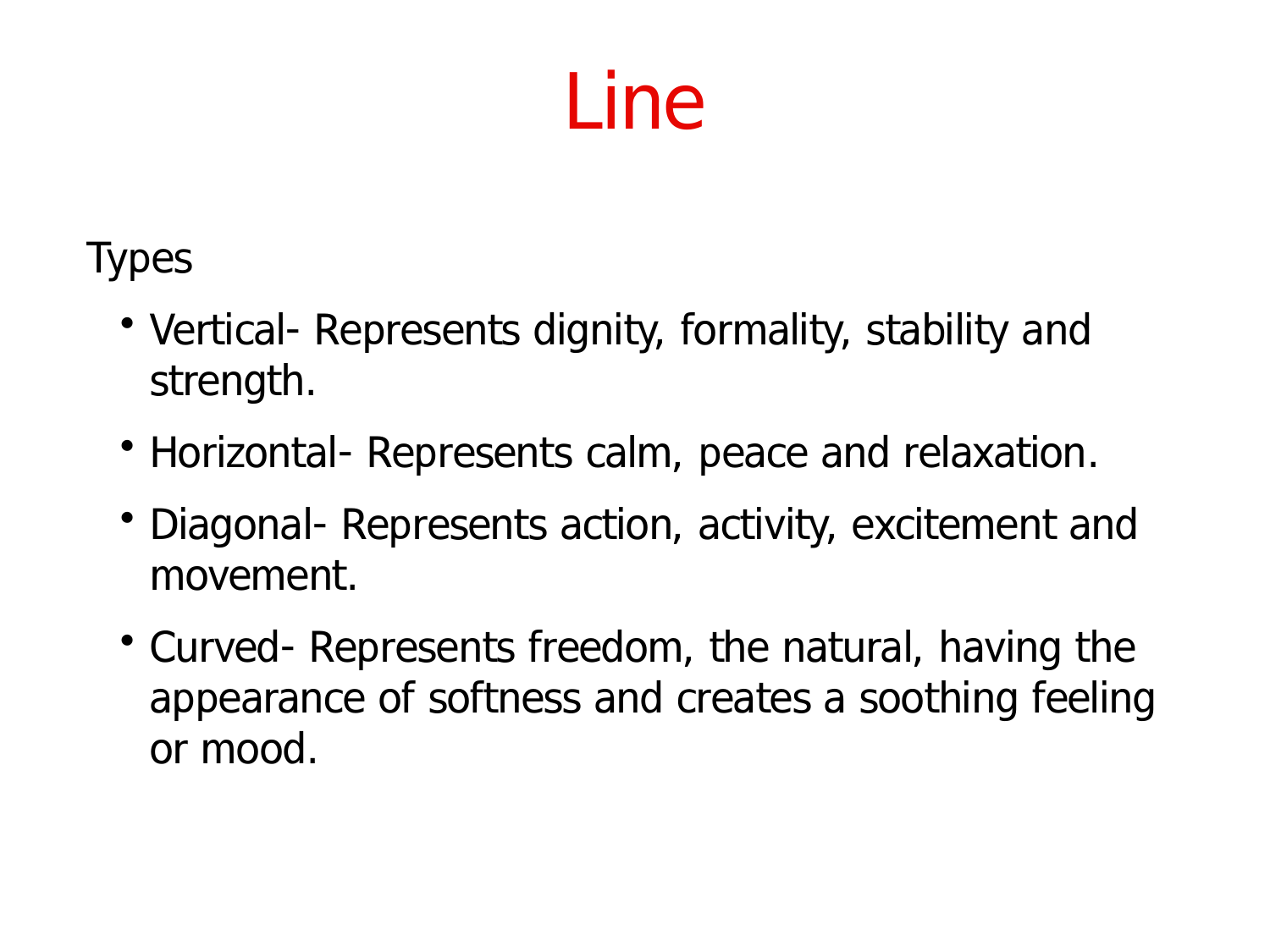

Line
Types
Vertical- Represents dignity, formality, stability and strength.
Horizontal- Represents calm, peace and relaxation.
Diagonal- Represents action, activity, excitement and movement.
Curved- Represents freedom, the natural, having the appearance of softness and creates a soothing feeling or mood.